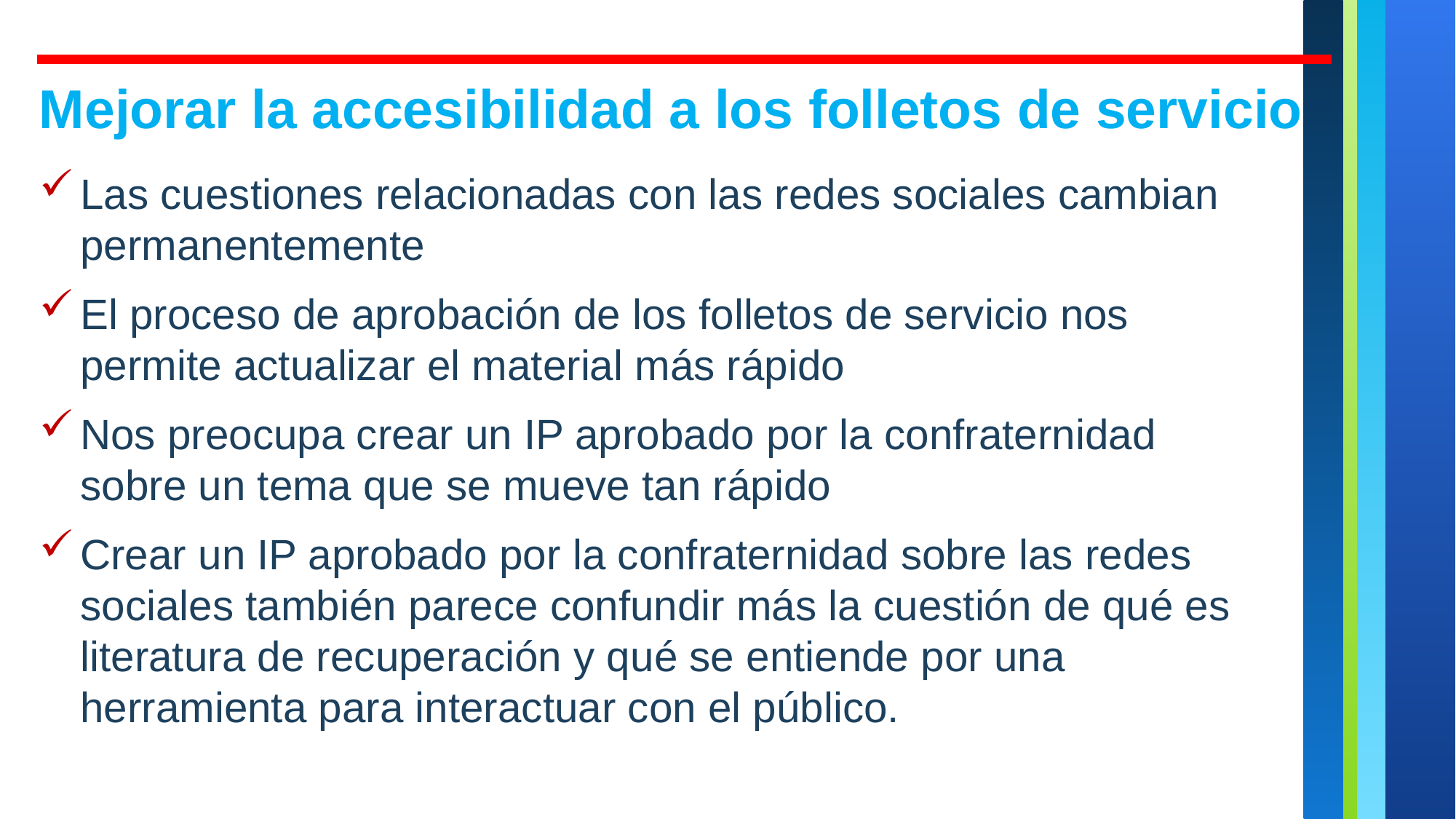

Mejorar la accesibilidad a los folletos de servicio
Las cuestiones relacionadas con las redes sociales cambian permanentemente
El proceso de aprobación de los folletos de servicio nos permite actualizar el material más rápido
Nos preocupa crear un IP aprobado por la confraternidad sobre un tema que se mueve tan rápido
Crear un IP aprobado por la confraternidad sobre las redes sociales también parece confundir más la cuestión de qué es literatura de recuperación y qué se entiende por una herramienta para interactuar con el público.